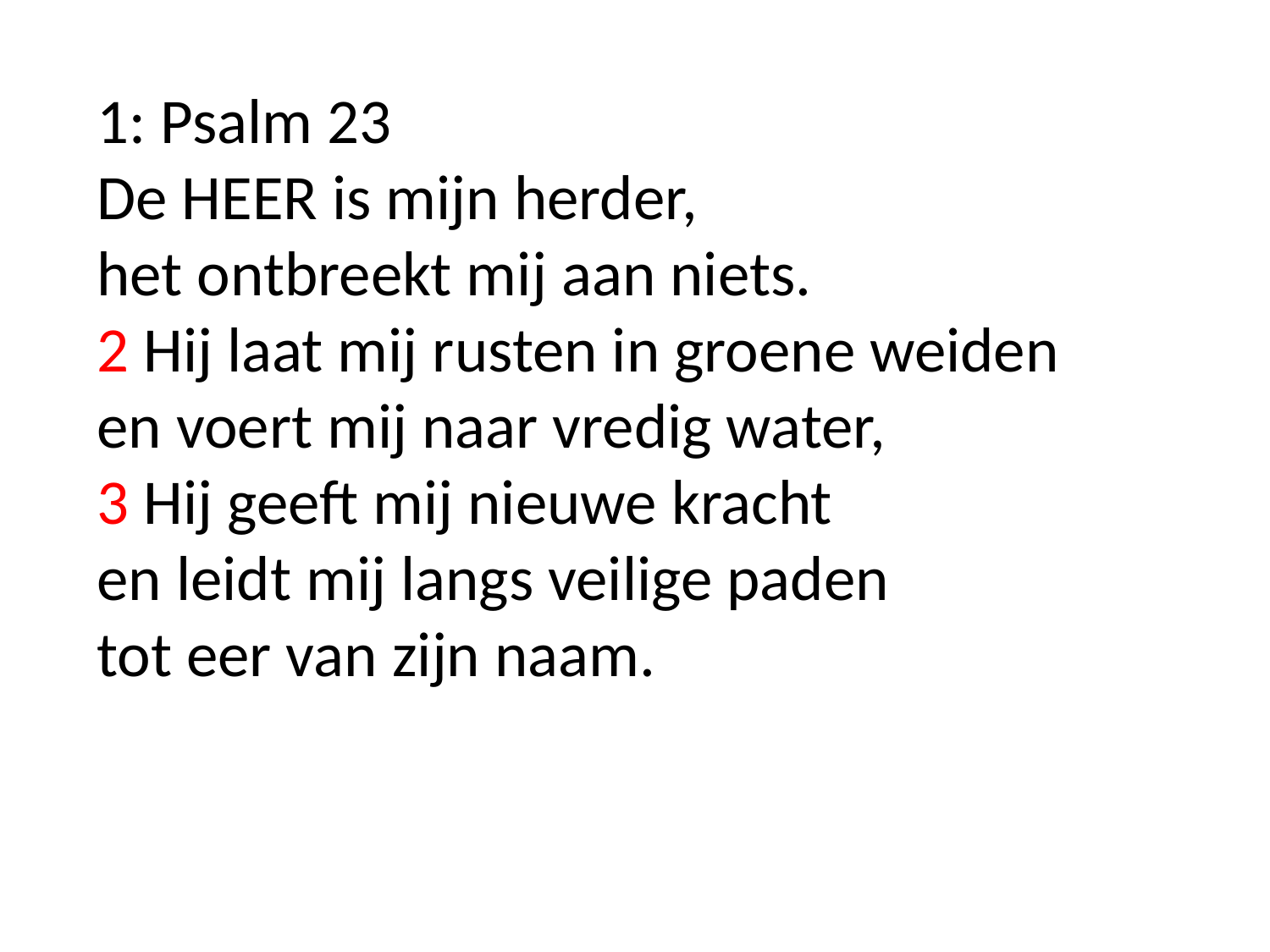

1: Psalm 23
De HEER is mijn herder,
het ontbreekt mij aan niets.
2 Hij laat mij rusten in groene weiden
en voert mij naar vredig water,
3 Hij geeft mij nieuwe kracht
en leidt mij langs veilige paden
tot eer van zijn naam.